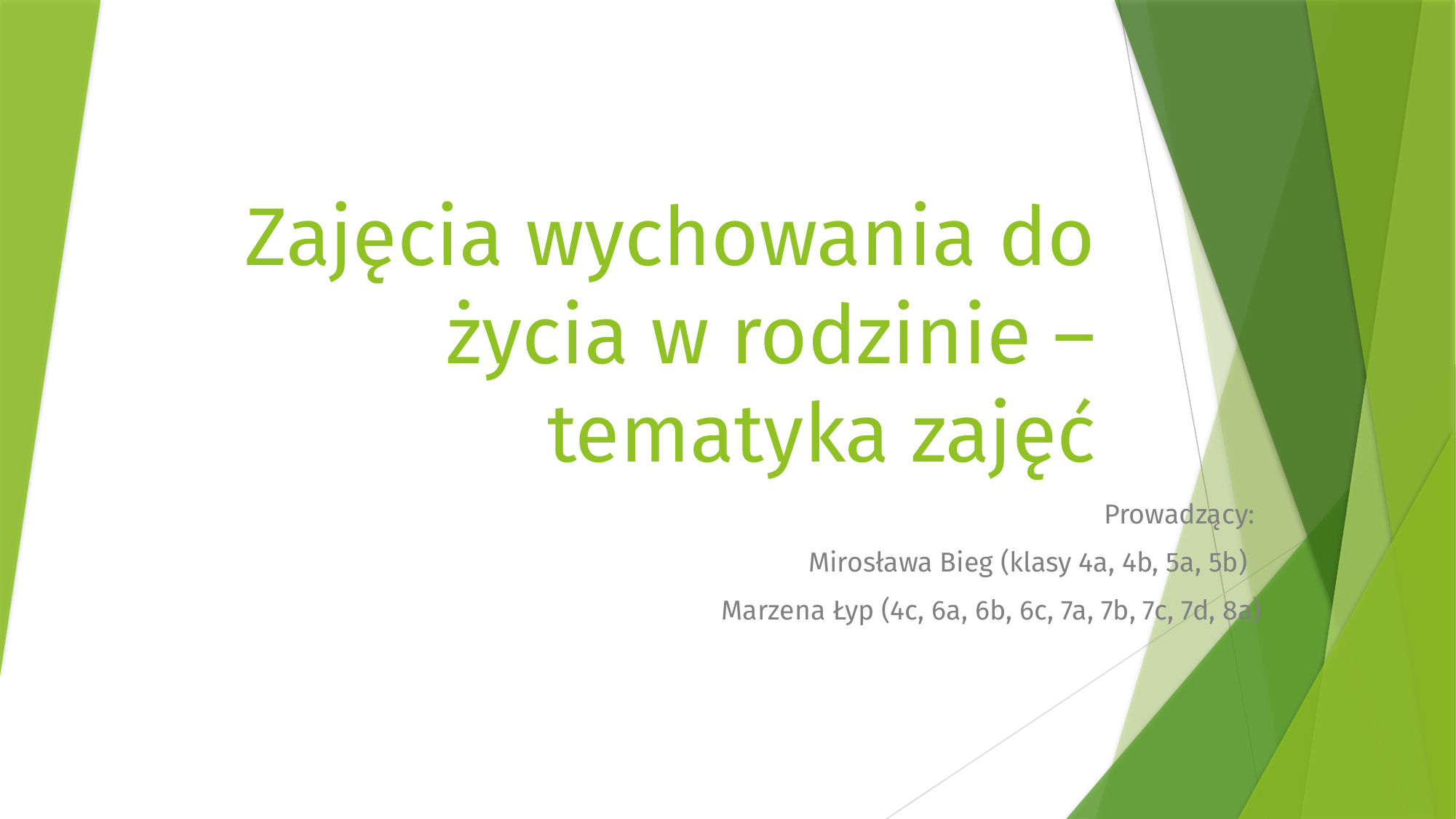

# Zajęcia wychowania do życia w rodzinie – tematyka zajęć
Prowadzący:
Mirosława Bieg (klasy 4a, 4b, 5a, 5b)
 Marzena Łyp (4c, 6a, 6b, 6c, 7a, 7b, 7c, 7d, 8a)